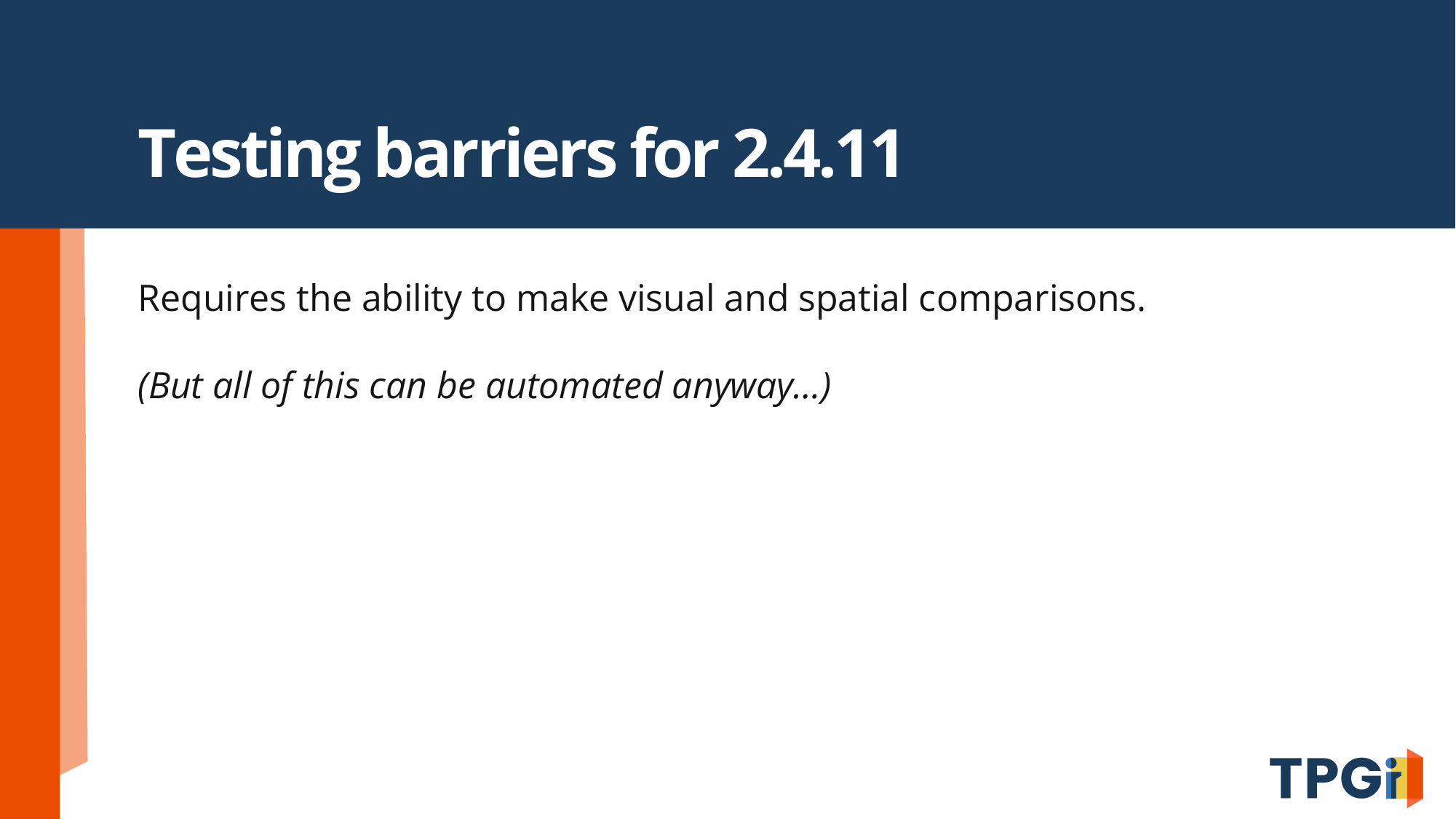

# Testing barriers for 2.4.11
Requires the ability to make visual and spatial comparisons.
(But all of this can be automated anyway…)